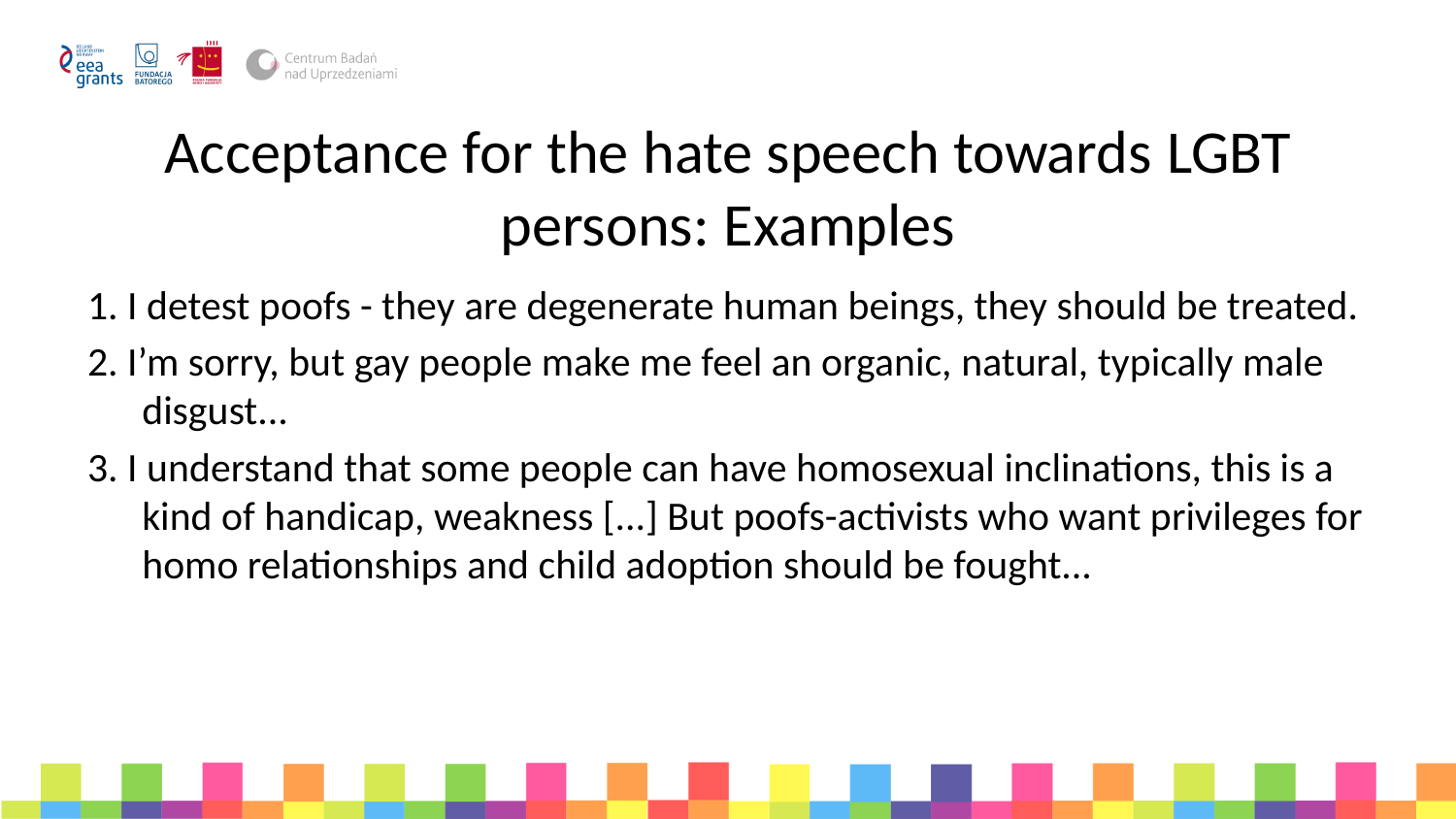

# Acceptance for the hate speech towards LGBT persons: Examples
1. I detest poofs - they are degenerate human beings, they should be treated.
2. I’m sorry, but gay people make me feel an organic, natural, typically male disgust...
3. I understand that some people can have homosexual inclinations, this is a kind of handicap, weakness [...] But poofs-activists who want privileges for homo relationships and child adoption should be fought...